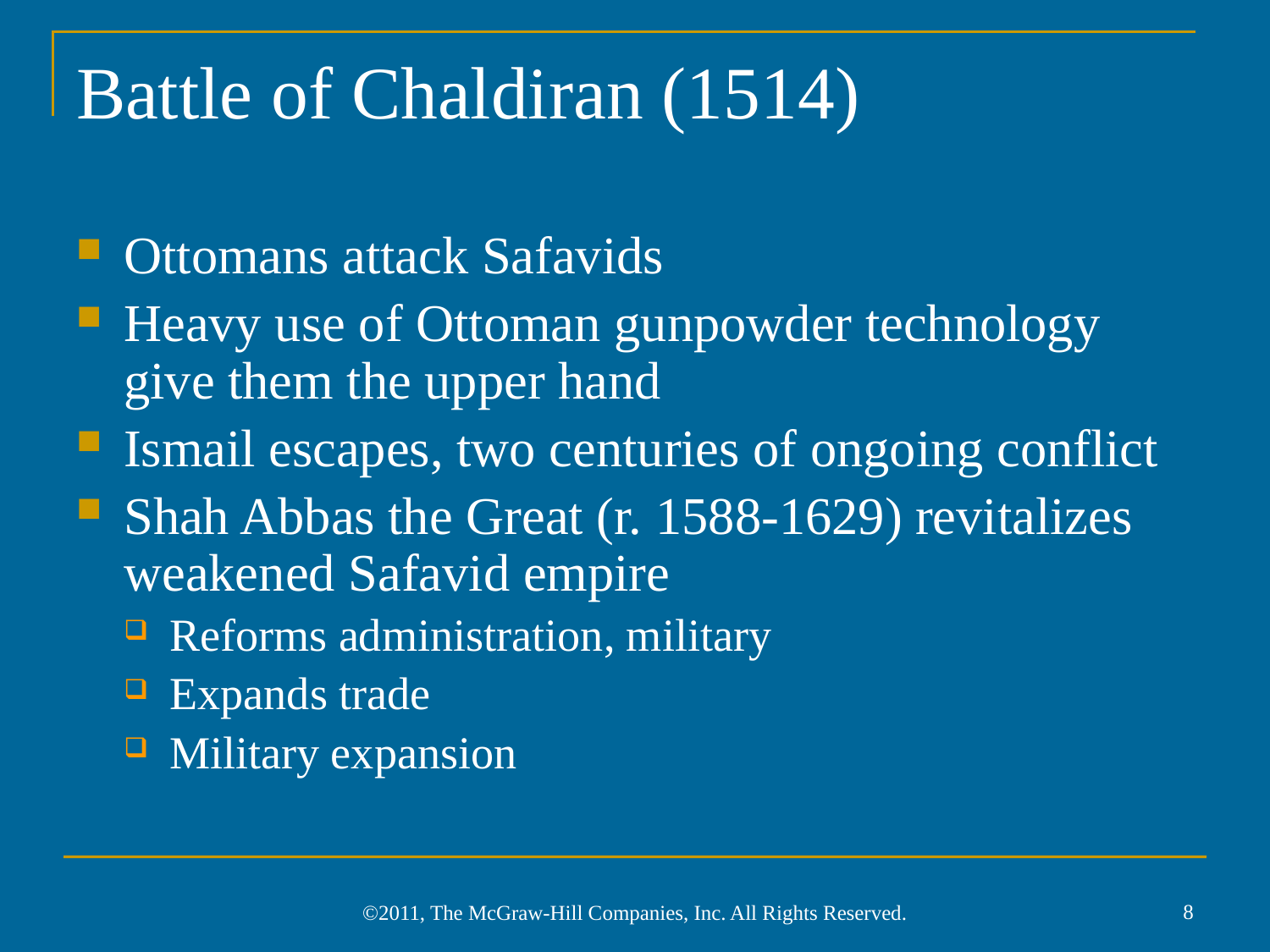

# Battle of Chaldiran (1514)
Ottomans attack Safavids
Heavy use of Ottoman gunpowder technology give them the upper hand
Ismail escapes, two centuries of ongoing conflict
Shah Abbas the Great (r. 1588-1629) revitalizes weakened Safavid empire
Reforms administration, military
Expands trade
Military expansion
8
©2011, The McGraw-Hill Companies, Inc. All Rights Reserved.